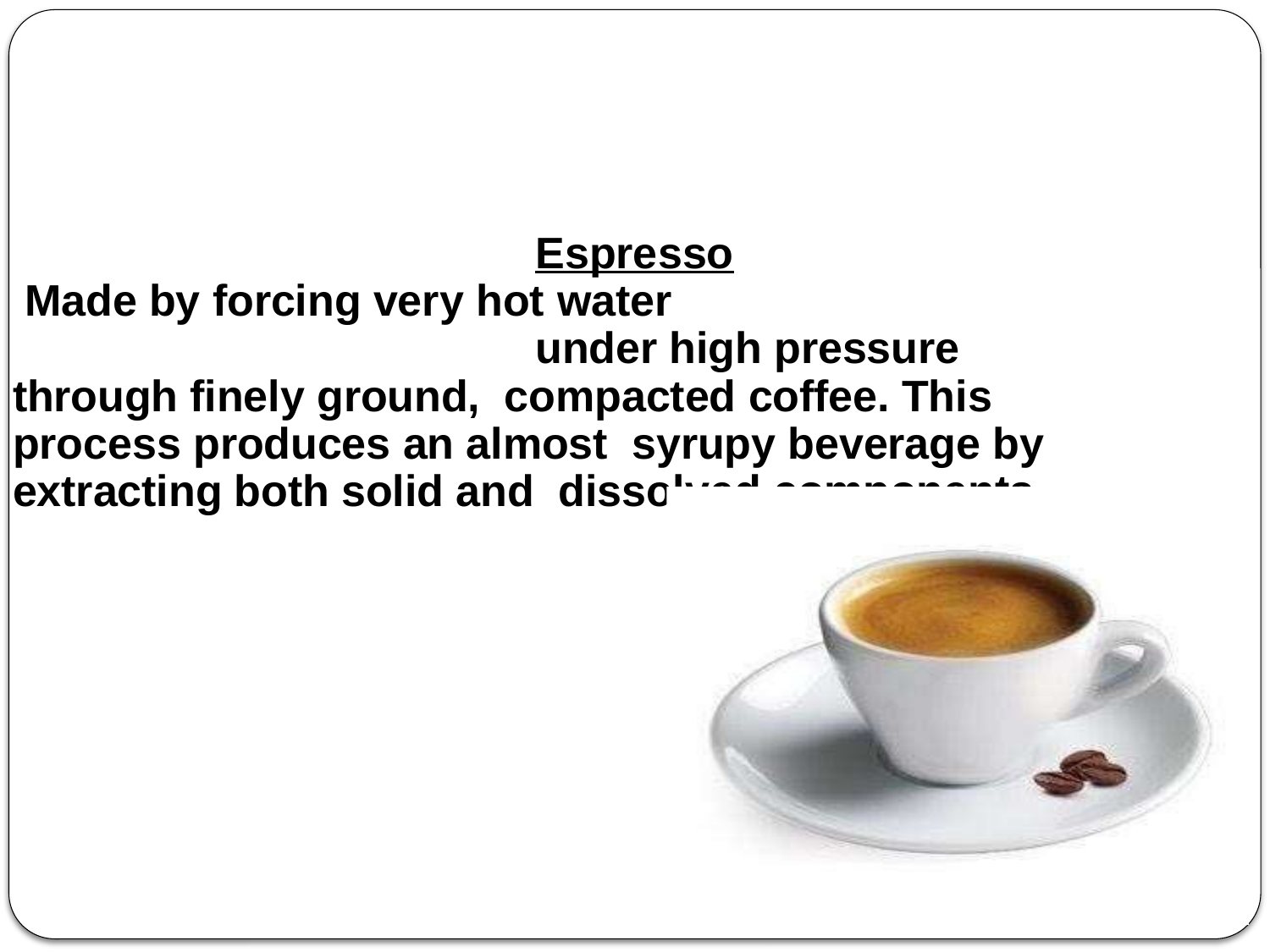

Espresso  Made by forcing very hot water
under high pressure through finely ground,  compacted coffee. This process produces an almost  syrupy beverage by extracting both solid and  dissolved components.